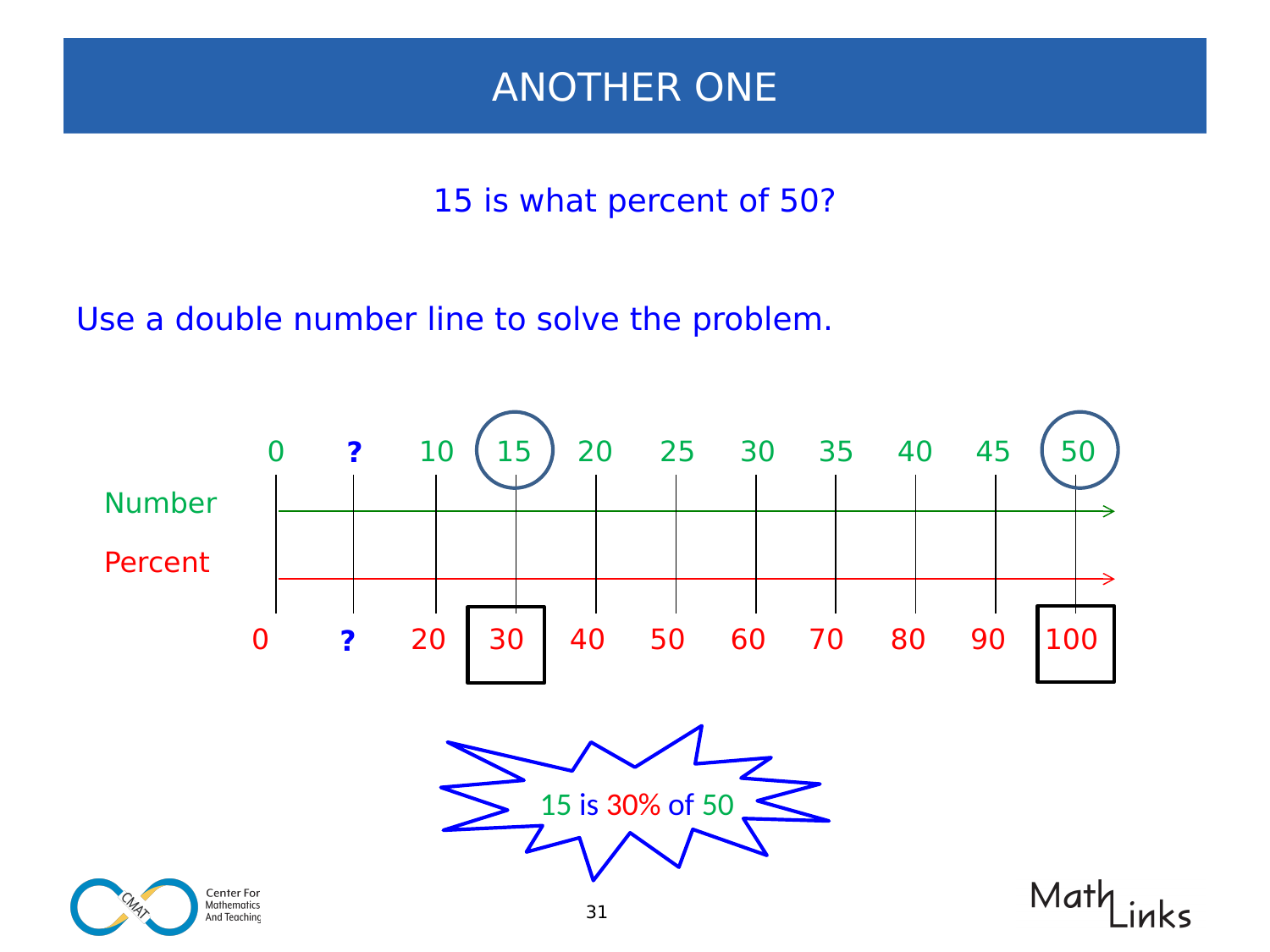

# ANOTHER ONE
15 is what percent of 50?
Use a double number line to solve the problem.

0
5
10
15
20
25
30
35
40
45
50
?
Number

Percent

   0
10
20
30
40
50
60
70
80
90
100
?

15 is 30% of 50